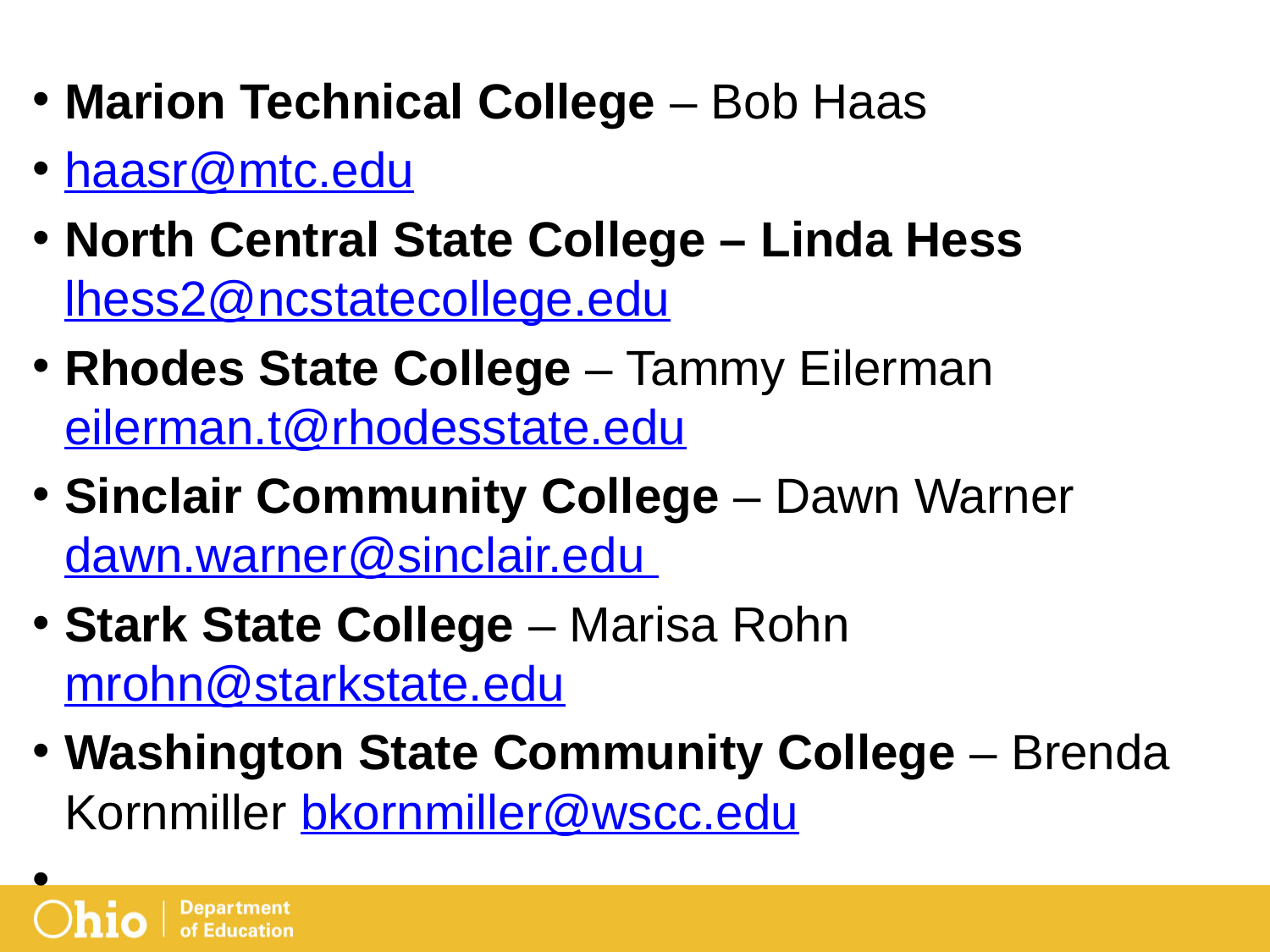

Marion Technical College – Bob Haas
haasr@mtc.edu
North Central State College – Linda Hess lhess2@ncstatecollege.edu
Rhodes State College – Tammy Eilerman eilerman.t@rhodesstate.edu
Sinclair Community College – Dawn Warner dawn.warner@sinclair.edu
Stark State College – Marisa Rohn mrohn@starkstate.edu
Washington State Community College – Brenda Kornmiller bkornmiller@wscc.edu

#